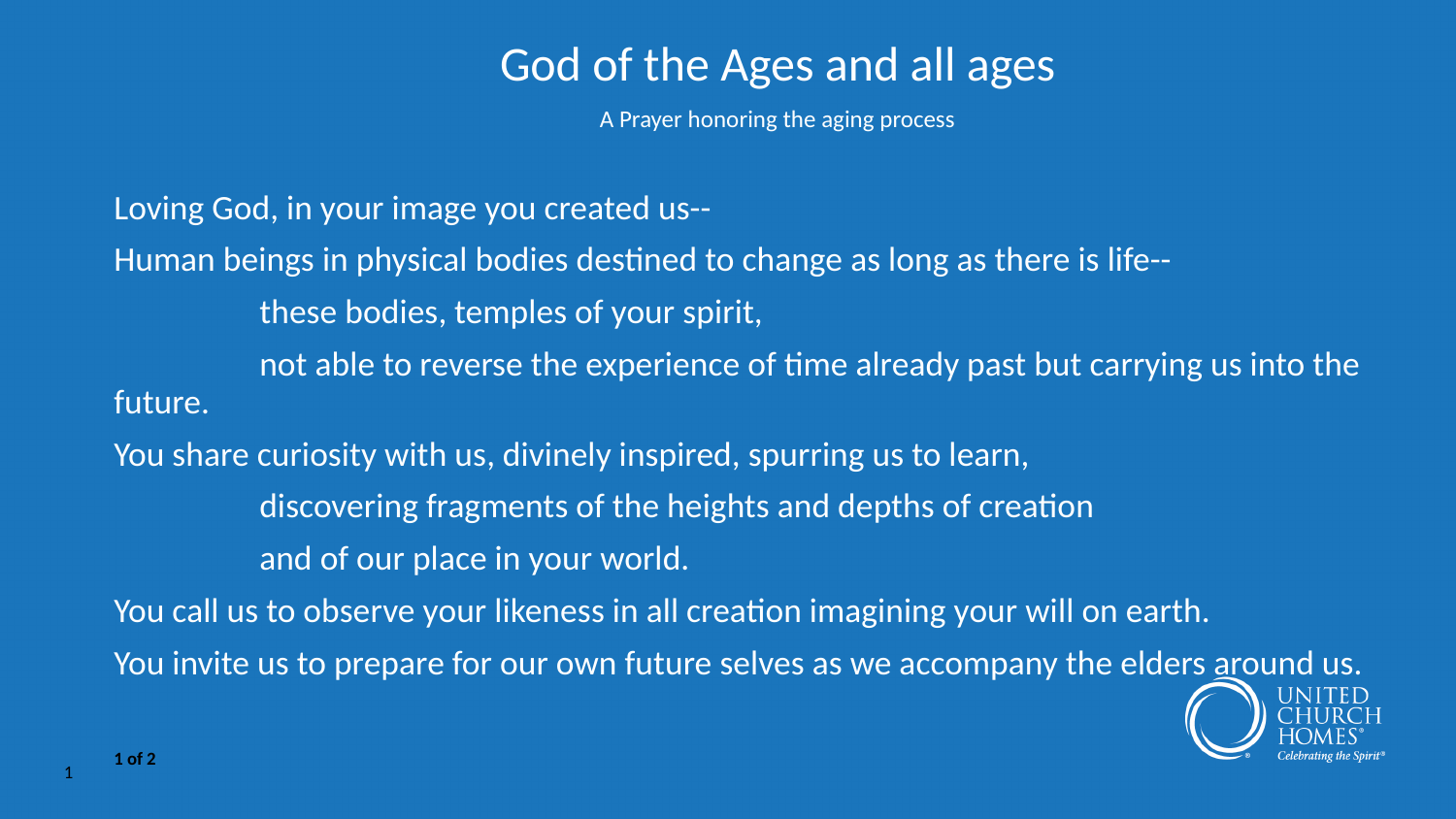

God of the Ages and all ages
A Prayer honoring the aging process

Loving God, in your image you created us--
Human beings in physical bodies destined to change as long as there is life--
	these bodies, temples of your spirit,
	not able to reverse the experience of time already past but carrying us into the future.
You share curiosity with us, divinely inspired, spurring us to learn,
	discovering fragments of the heights and depths of creation
	and of our place in your world.
You call us to observe your likeness in all creation imagining your will on earth.
You invite us to prepare for our own future selves as we accompany the elders around us.

1 of 2